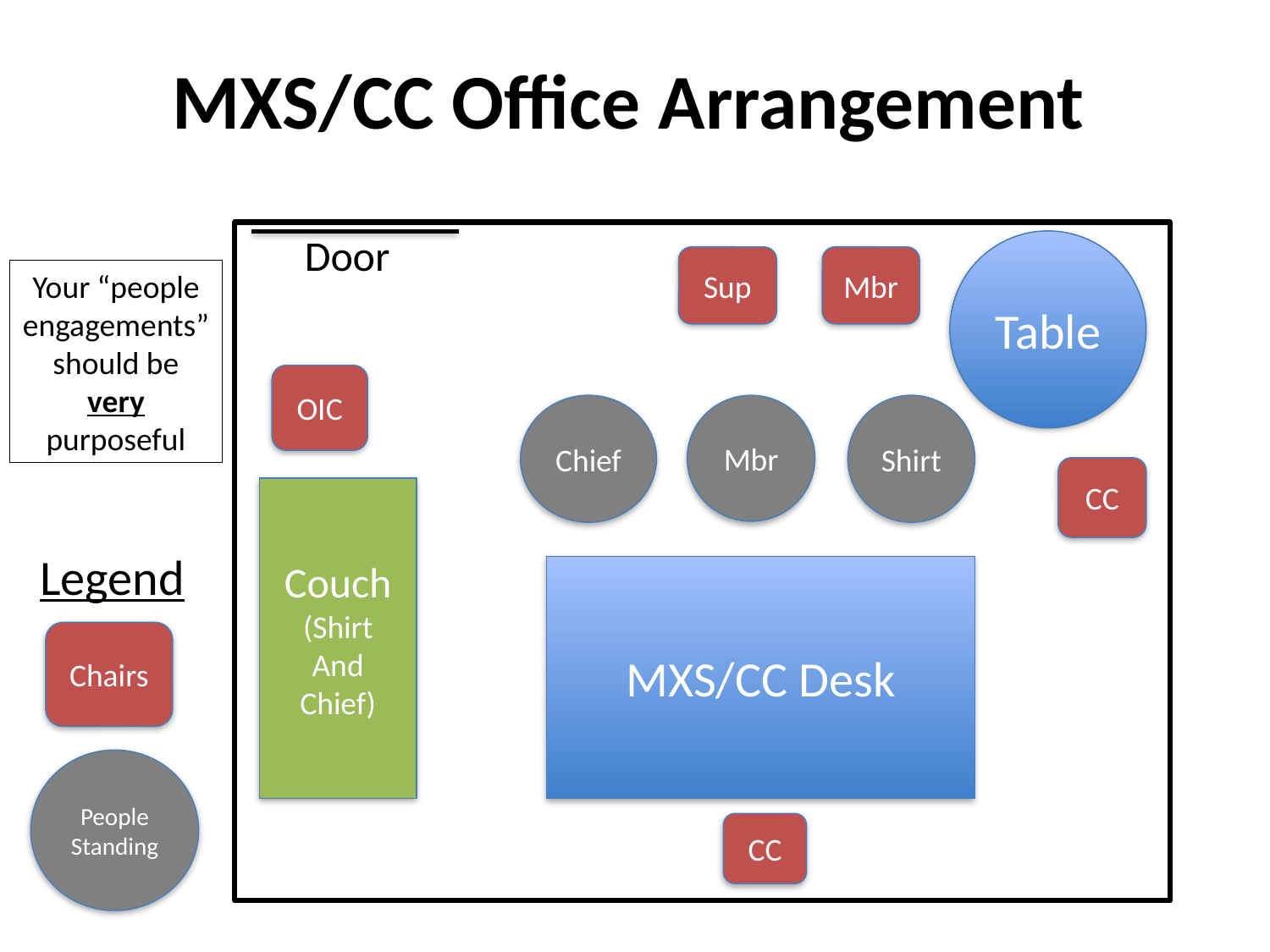

# MXS/CC Office Arrangement
      Door
Table
Sup
Mbr
Your “people engagements” should be very purposeful
OIC
Chief
Mbr
Shirt
CC
Couch
(Shirt
And
Chief)
Legend
Chairs
People Standing
MXS/CC Desk
CC